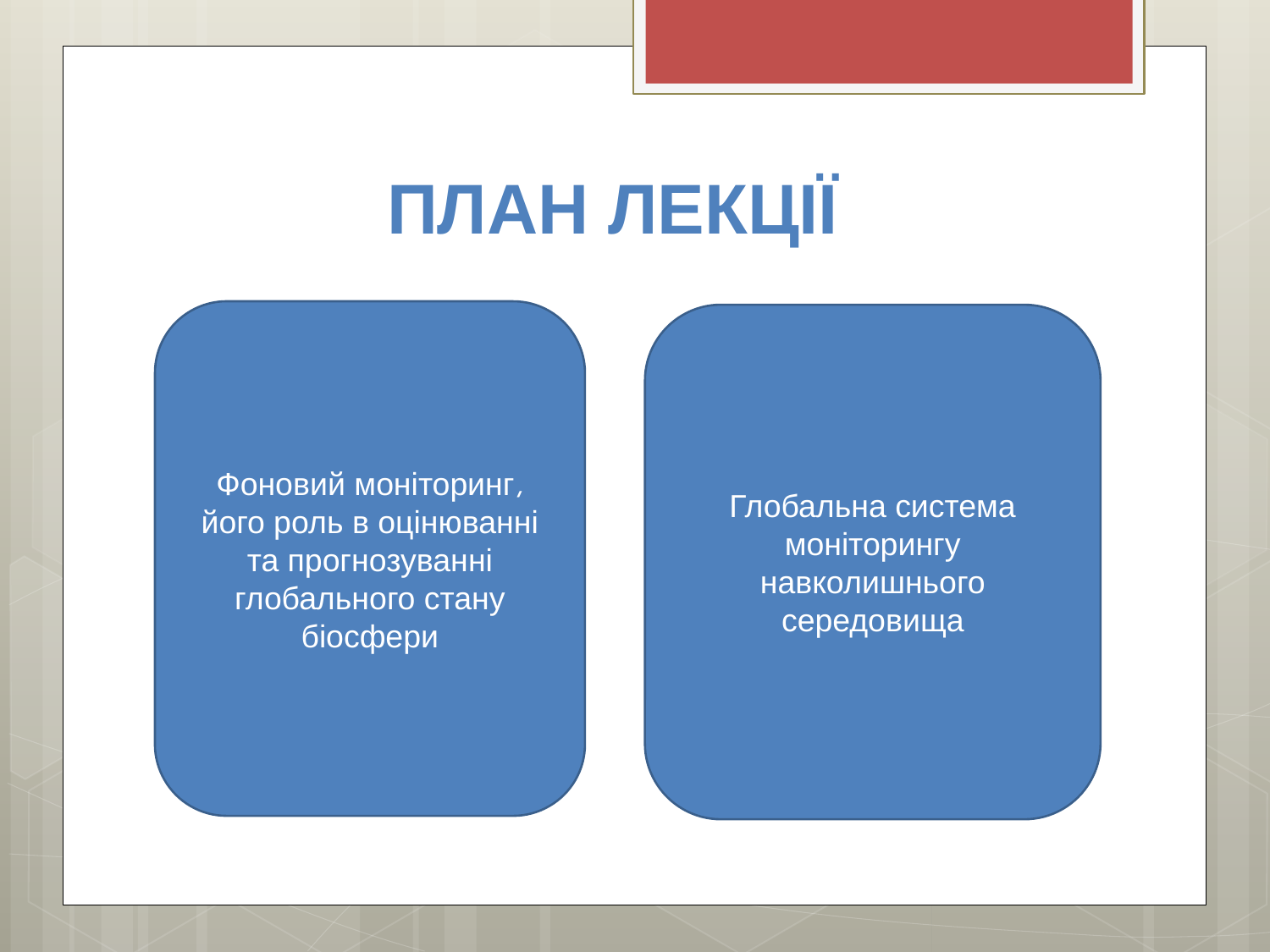

# ПЛАН ЛЕКЦІЇ
Фоновий моніторинг, його роль в оцінюванні та прогнозуванні глобального стану біосфери
Глобальна система моніторингу навколишнього середовища